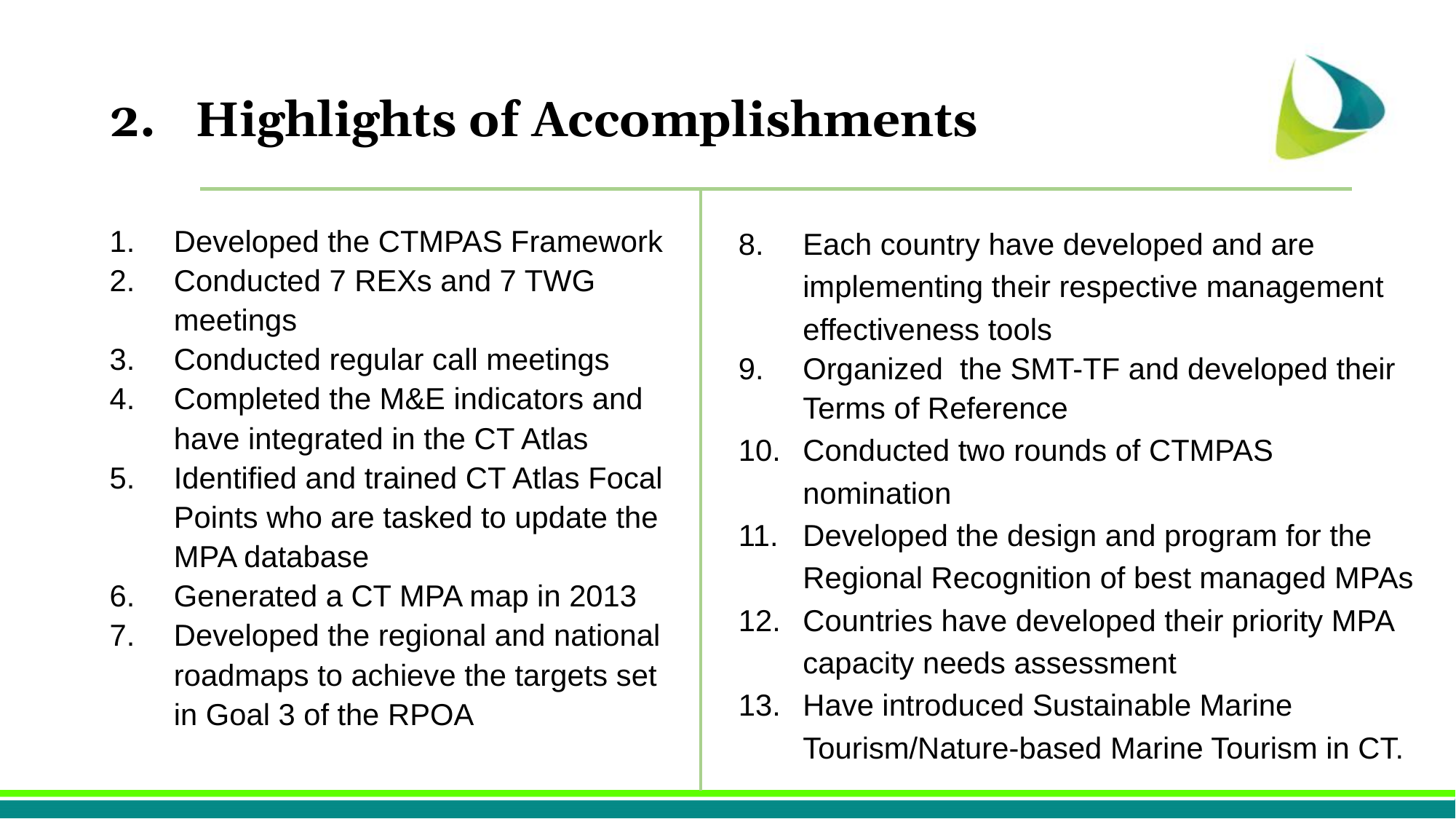

# 2.	Highlights of Accomplishments
Developed the CTMPAS Framework
Conducted 7 REXs and 7 TWG meetings
Conducted regular call meetings
Completed the M&E indicators and have integrated in the CT Atlas
Identified and trained CT Atlas Focal Points who are tasked to update the MPA database
Generated a CT MPA map in 2013
Developed the regional and national roadmaps to achieve the targets set in Goal 3 of the RPOA
Each country have developed and are implementing their respective management effectiveness tools
Organized  the SMT-TF and developed their Terms of Reference
Conducted two rounds of CTMPAS nomination
Developed the design and program for the  Regional Recognition of best managed MPAs
Countries have developed their priority MPA capacity needs assessment
Have introduced Sustainable Marine Tourism/Nature-based Marine Tourism in CT.